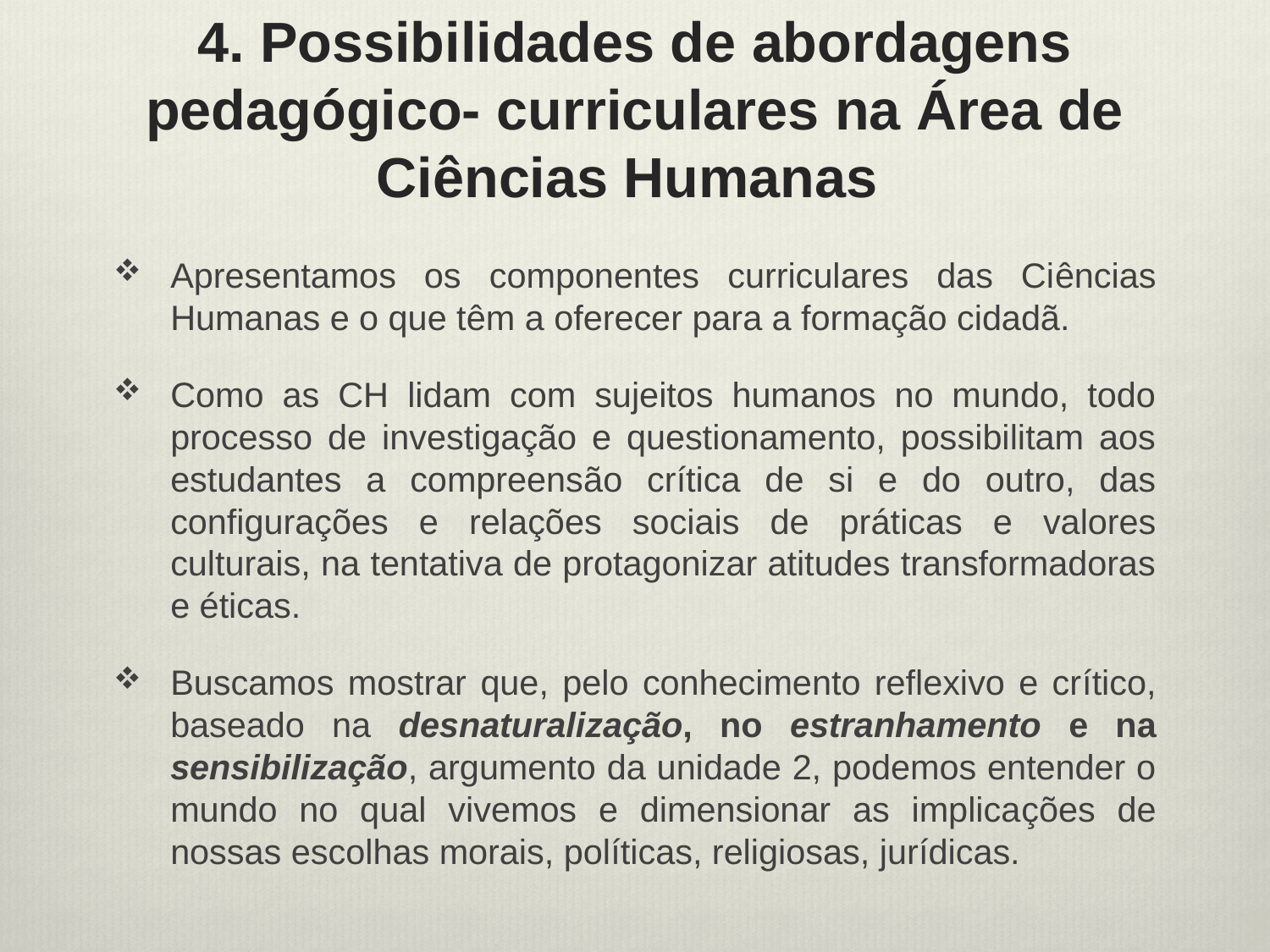

# 4. Possibilidades de abordagens pedagógico- curriculares na Área de Ciências Humanas
Apresentamos os componentes curriculares das Ciências Humanas e o que têm a oferecer para a formação cidadã.
Como as CH lidam com sujeitos humanos no mundo, todo processo de investigação e questionamento, possibilitam aos estudantes a compreensão crítica de si e do outro, das configurações e relações sociais de práticas e valores culturais, na tentativa de protagonizar atitudes transformadoras e éticas.
Buscamos mostrar que, pelo conhecimento reflexivo e crítico, baseado na desnaturalização, no estranhamento e na sensibilização, argumento da unidade 2, podemos entender o mundo no qual vivemos e dimensionar as implicações de nossas escolhas morais, políticas, religiosas, jurídicas.